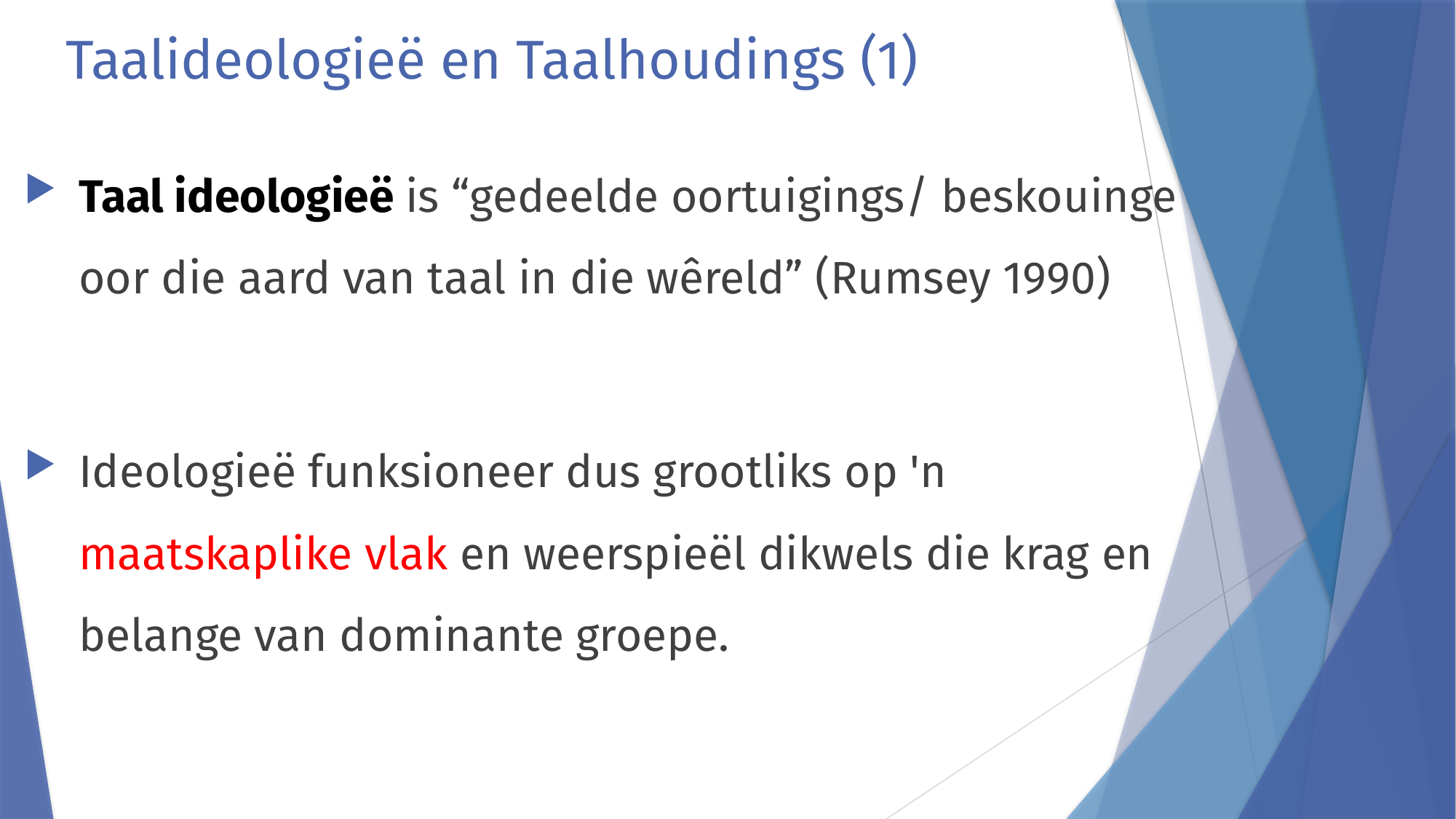

# Taalideologieë en Taalhoudings (1)
Taal ideologieë is “gedeelde oortuigings/ beskouinge oor die aard van taal in die wêreld” (Rumsey 1990)

Ideologieë funksioneer dus grootliks op 'n maatskaplike vlak en weerspieël dikwels die krag en belange van dominante groepe.